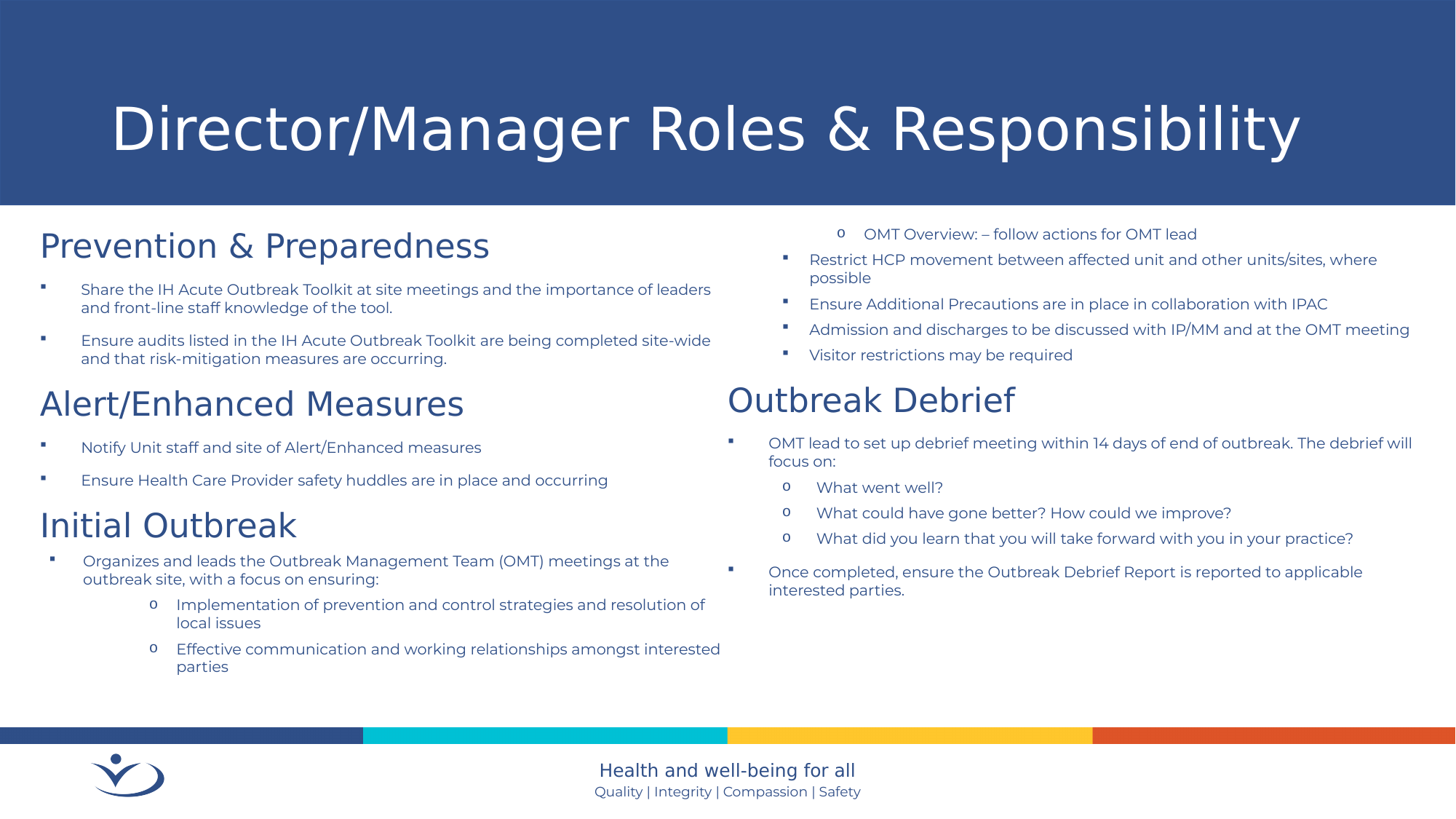

# Director/Manager Roles & Responsibility
Prevention & Preparedness
Share the IH Acute Outbreak Toolkit at site meetings and the importance of leaders and front-line staff knowledge of the tool.
Ensure audits listed in the IH Acute Outbreak Toolkit are being completed site-wide and that risk-mitigation measures are occurring.
Alert/Enhanced Measures
Notify Unit staff and site of Alert/Enhanced measures
Ensure Health Care Provider safety huddles are in place and occurring
Initial Outbreak
Organizes and leads the Outbreak Management Team (OMT) meetings at the outbreak site, with a focus on ensuring:
Implementation of prevention and control strategies and resolution of local issues
Effective communication and working relationships amongst interested parties
OMT Overview: – follow actions for OMT lead
Restrict HCP movement between affected unit and other units/sites, where possible
Ensure Additional Precautions are in place in collaboration with IPAC
Admission and discharges to be discussed with IP/MM and at the OMT meeting
Visitor restrictions may be required
Outbreak Debrief
OMT lead to set up debrief meeting within 14 days of end of outbreak. The debrief will focus on:
What went well?
What could have gone better? How could we improve?
What did you learn that you will take forward with you in your practice?
Once completed, ensure the Outbreak Debrief Report is reported to applicable interested parties.